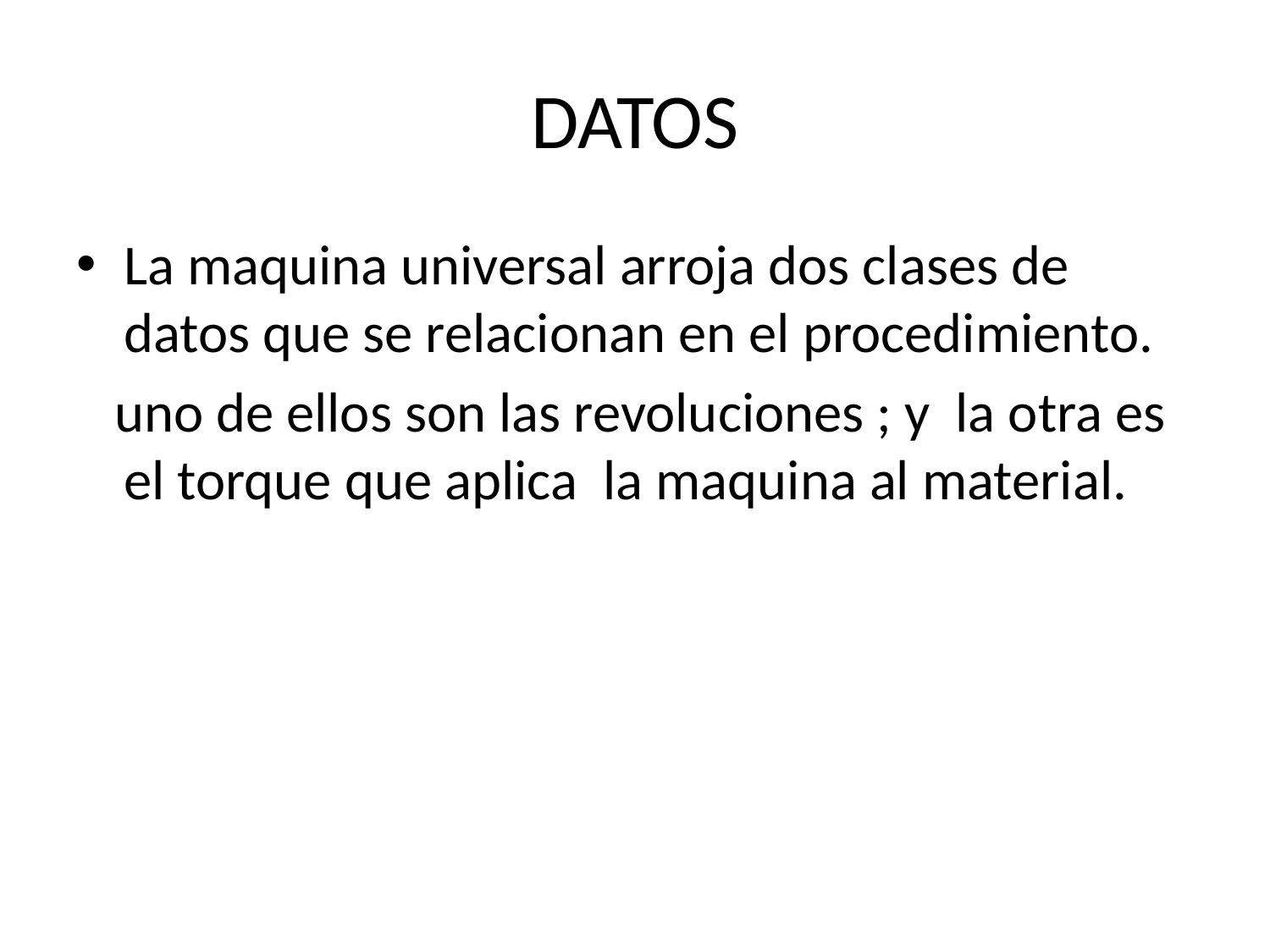

# DATOS
La maquina universal arroja dos clases de datos que se relacionan en el procedimiento.
   uno de ellos son las revoluciones ; y  la otra es el torque que aplica  la maquina al material.